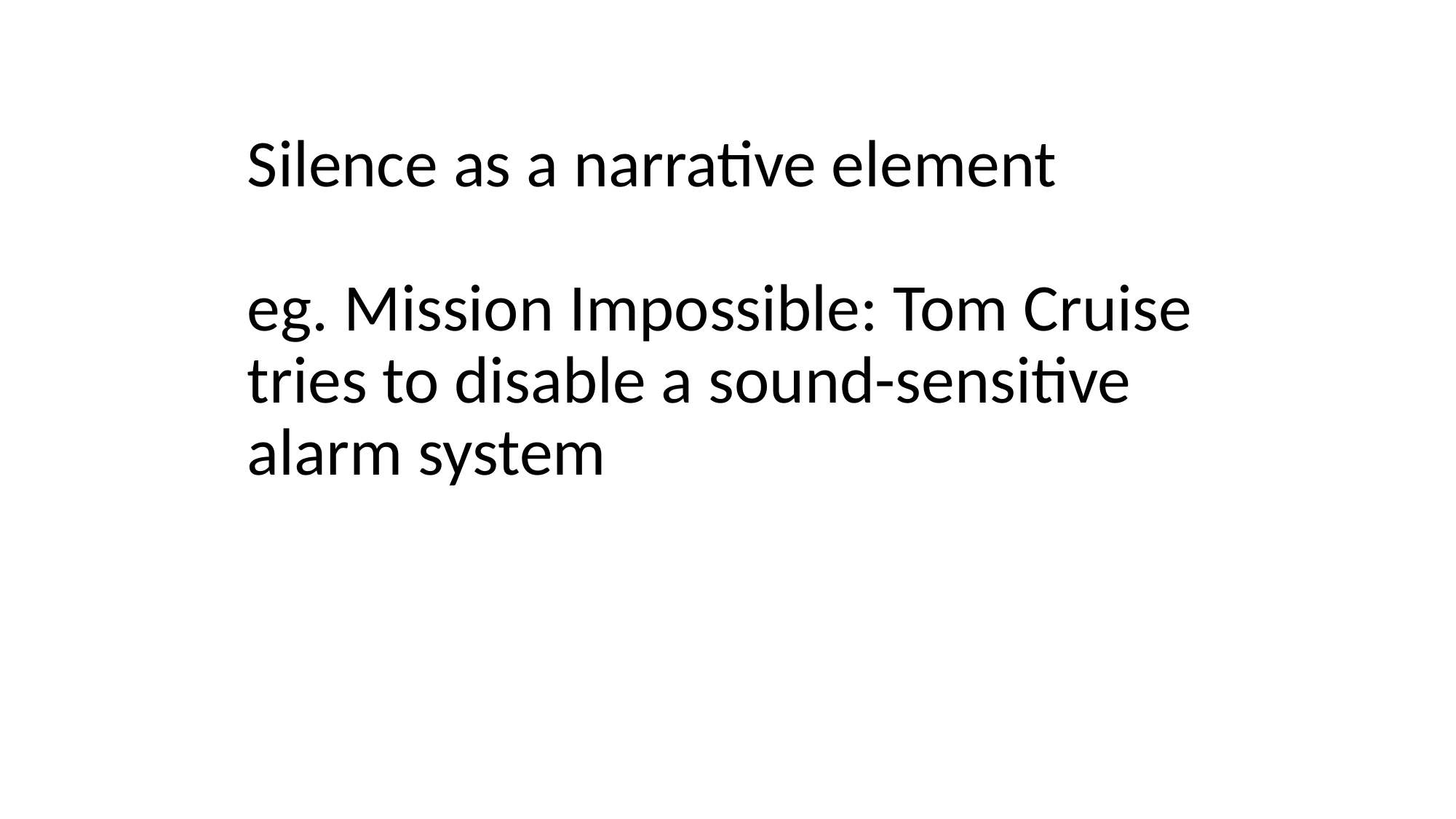

# Silence as a narrative element eg. Mission Impossible: Tom Cruise tries to disable a sound-sensitive alarm system